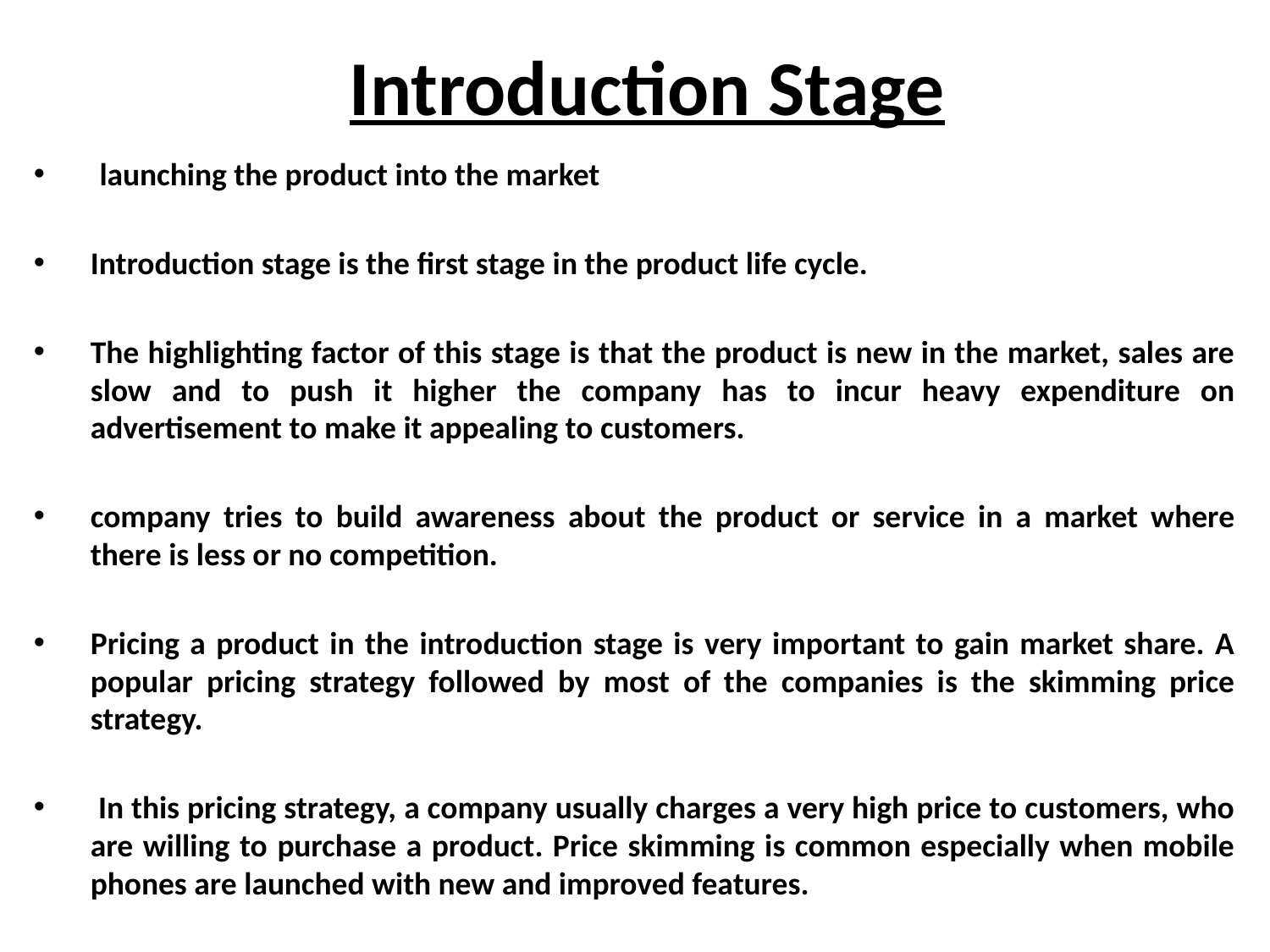

# Introduction Stage
 launching the product into the market

Introduction stage is the first stage in the product life cycle.

The highlighting factor of this stage is that the product is new in the market, sales are slow and to push it higher the company has to incur heavy expenditure on advertisement to make it appealing to customers.

company tries to build awareness about the product or service in a market where there is less or no competition.

Pricing a product in the introduction stage is very important to gain market share. A popular pricing strategy followed by most of the companies is the skimming price strategy.

 In this pricing strategy, a company usually charges a very high price to customers, who are willing to purchase a product. Price skimming is common especially when mobile phones are launched with new and improved features.